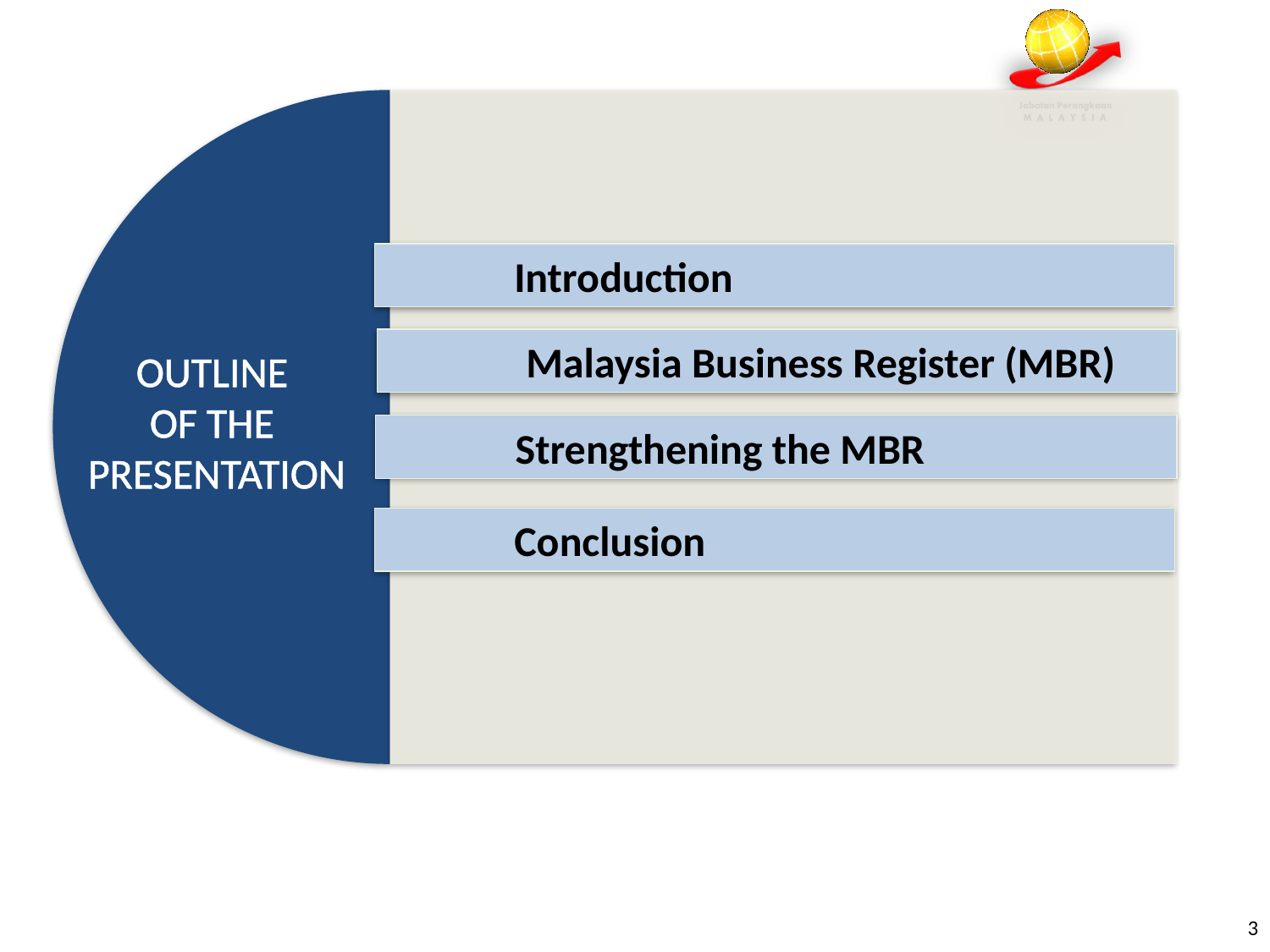

Introduction
	 Malaysia Business Register (MBR)
	Strengthening the MBR
OUTLINE
OF THE
PRESENTATION
	Conclusion
3